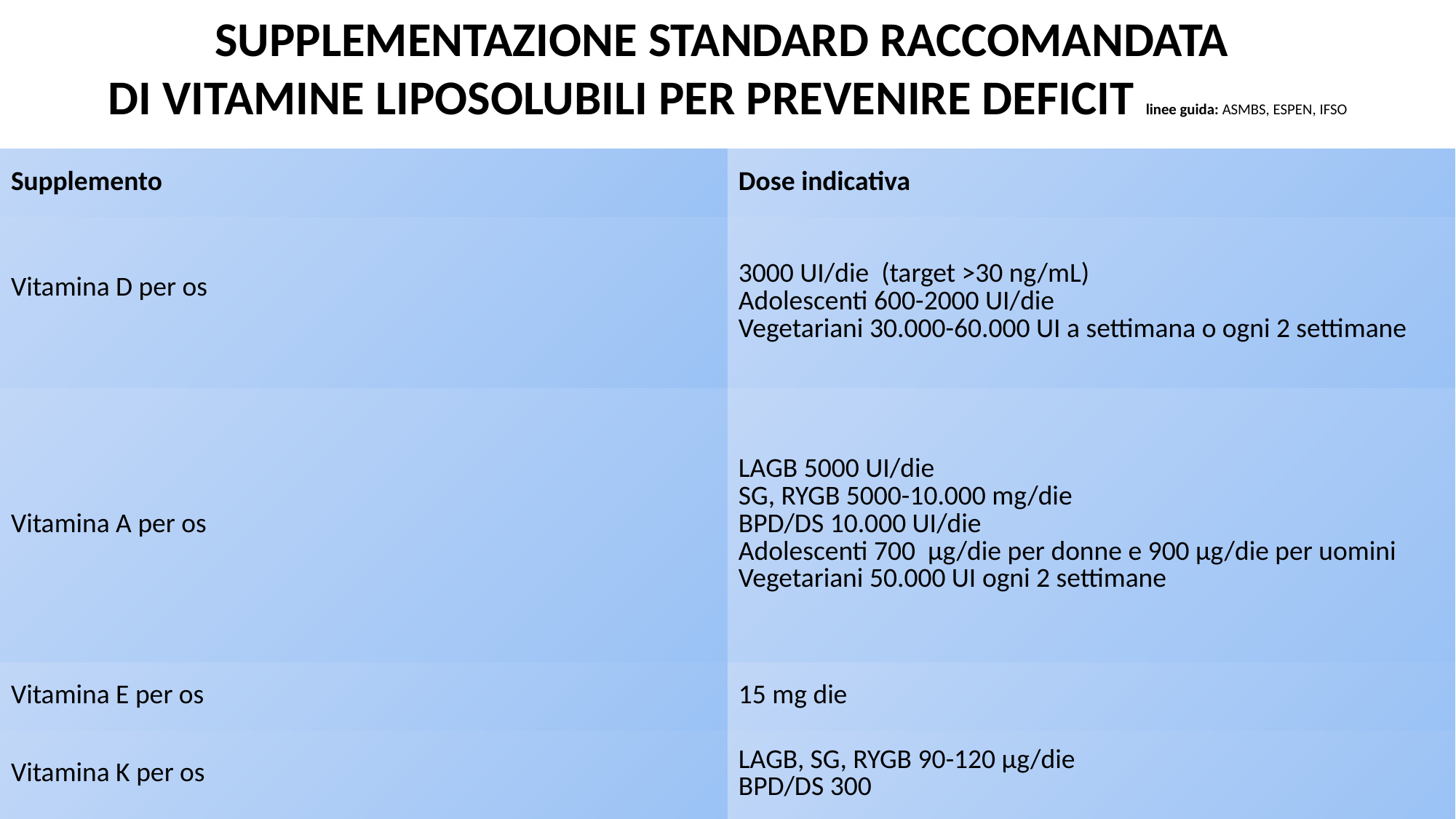

SUPPLEMENTAZIONE STANDARD RACCOMANDATA
DI VITAMINE LIPOSOLUBILI PER PREVENIRE DEFICIT linee guida: ASMBS, ESPEN, IFSO
| Supplemento | Dose indicativa |
| --- | --- |
| Vitamina D per os | 3000 UI/die (target >30 ng/mL) Adolescenti 600-2000 UI/die Vegetariani 30.000-60.000 UI a settimana o ogni 2 settimane |
| Vitamina A per os | LAGB 5000 UI/die SG, RYGB 5000-10.000 mg/die BPD/DS 10.000 UI/die Adolescenti 700 µg/die per donne e 900 µg/die per uomini Vegetariani 50.000 UI ogni 2 settimane |
| Vitamina E per os | 15 mg die |
| Vitamina K per os | LAGB, SG, RYGB 90-120 µg/die BPD/DS 300 |